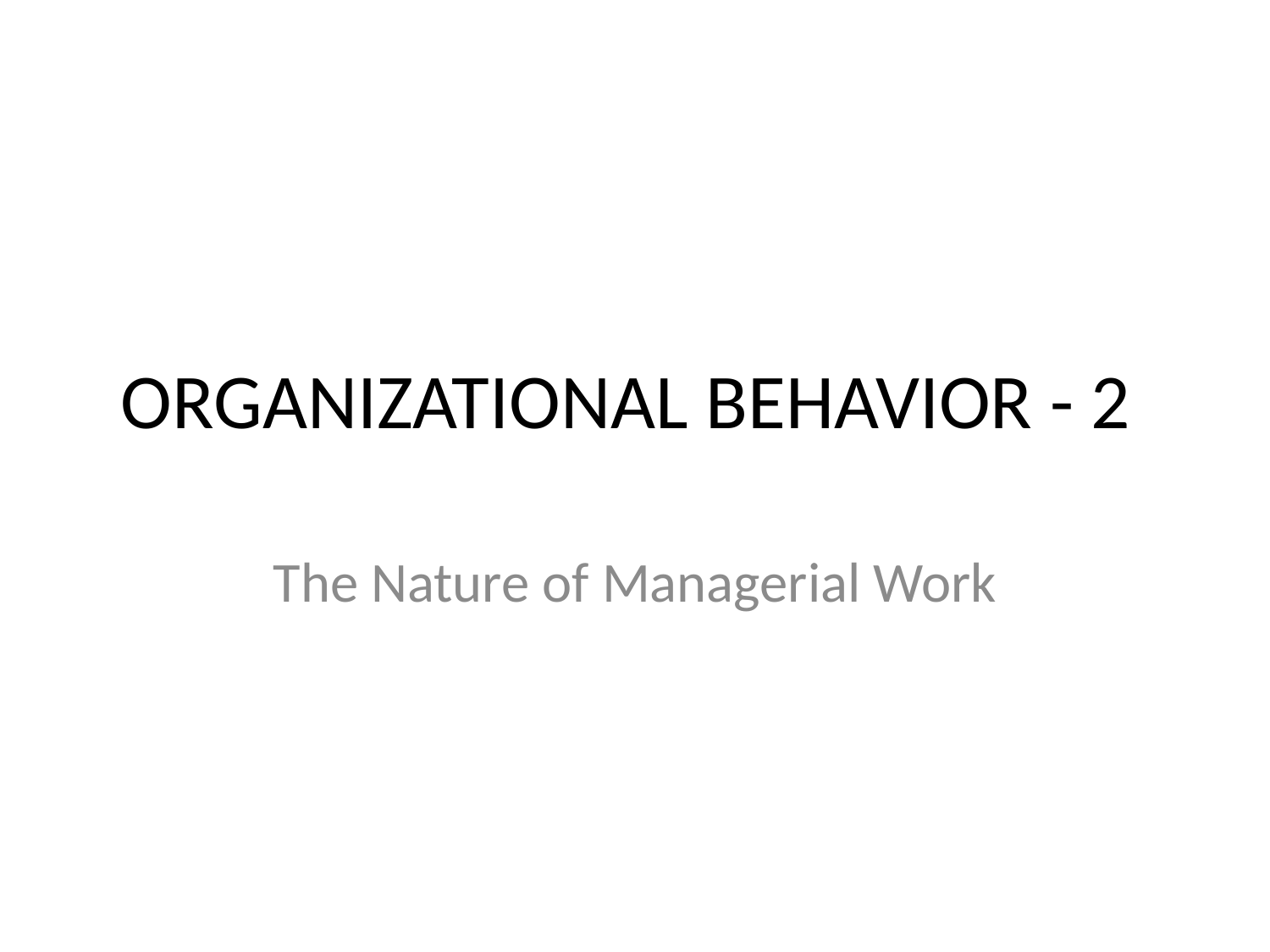

# ORGANIZATIONAL BEHAVIOR - 2
The Nature of Managerial Work